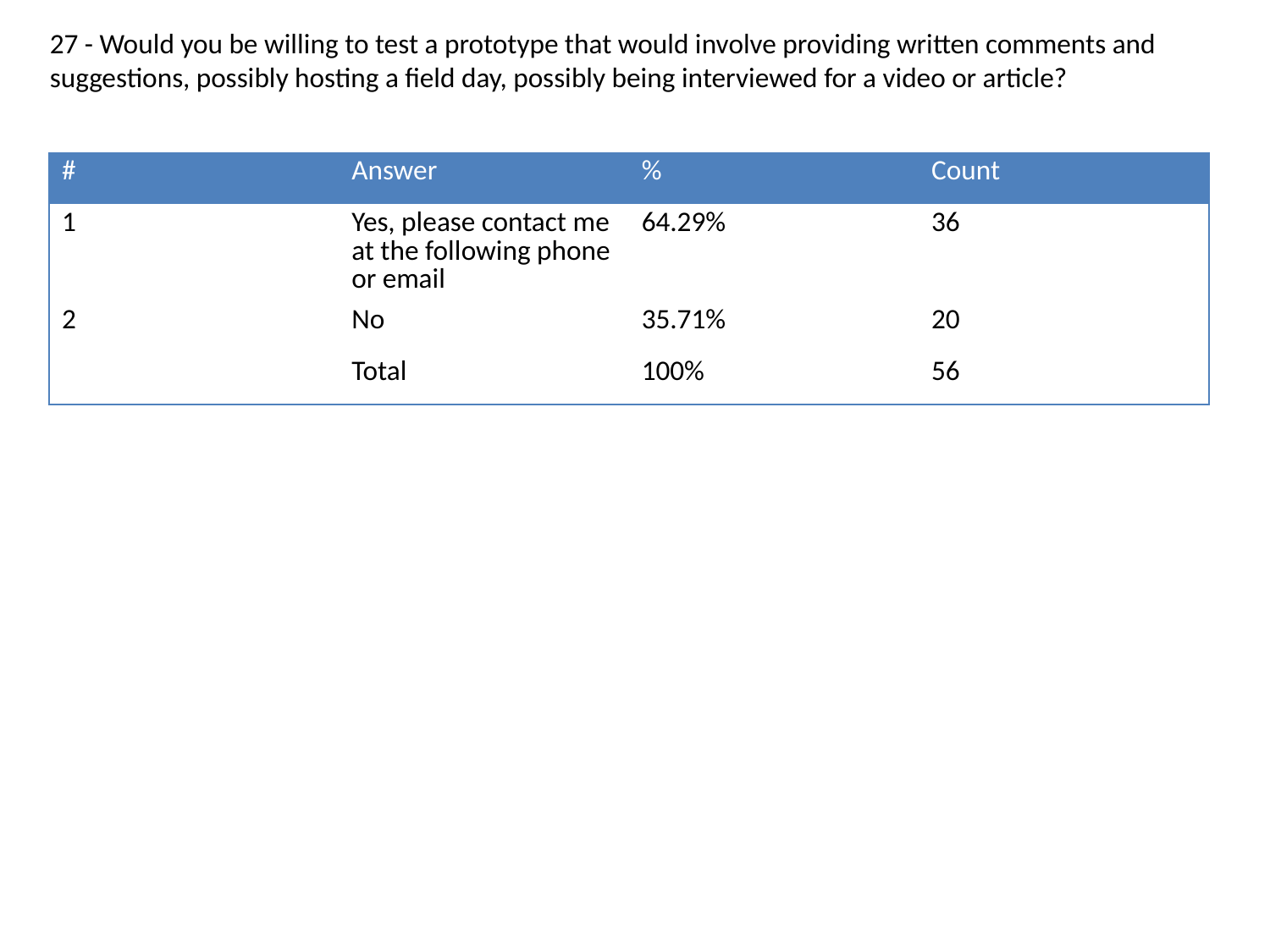

27 - Would you be willing to test a prototype that would involve providing written comments and suggestions, possibly hosting a field day, possibly being interviewed for a video or article?
| # | Answer | % | Count |
| --- | --- | --- | --- |
| 1 | Yes, please contact me at the following phone or email | 64.29% | 36 |
| 2 | No | 35.71% | 20 |
|  | Total | 100% | 56 |